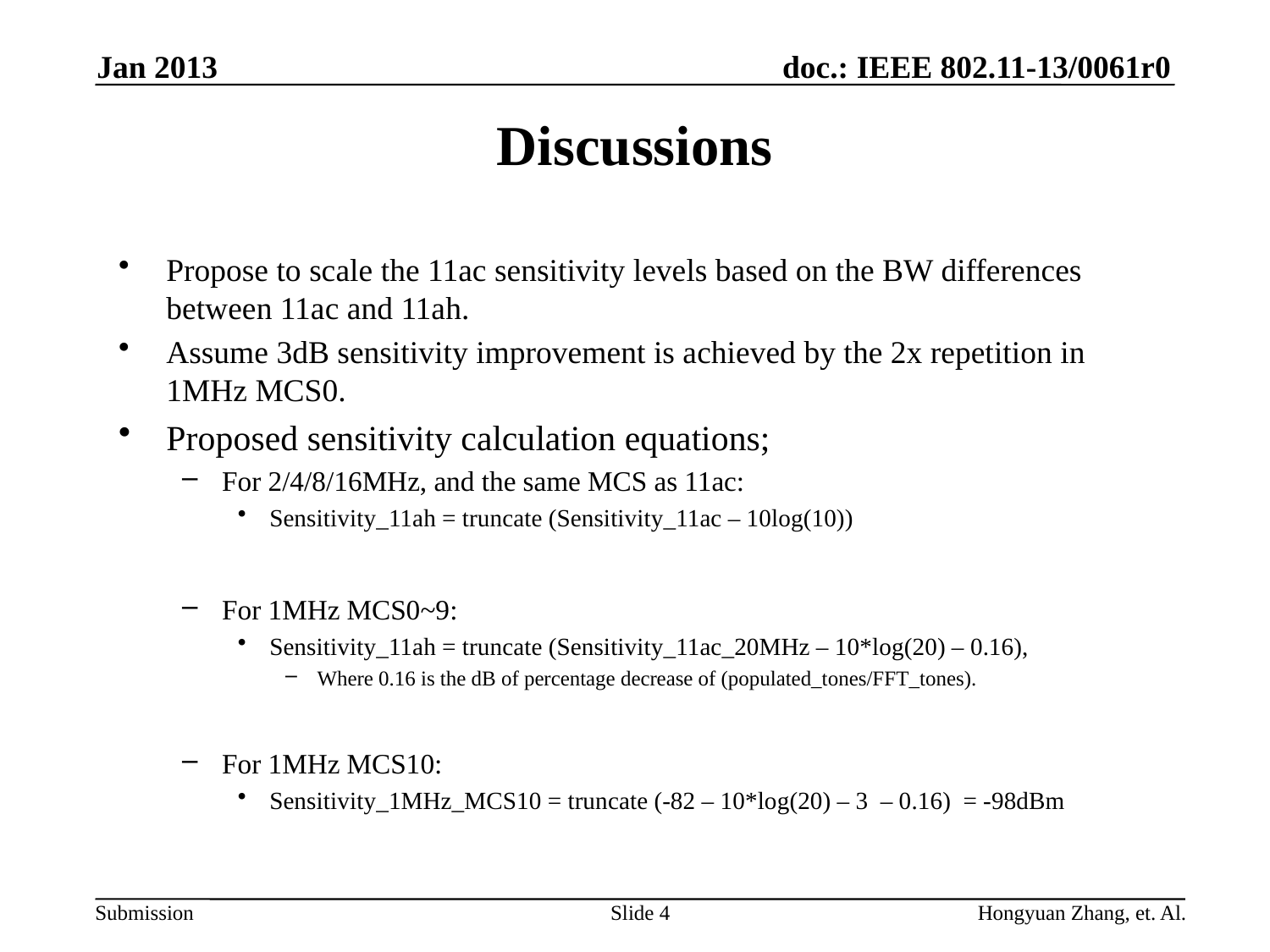

Jan 2013
# Discussions
Propose to scale the 11ac sensitivity levels based on the BW differences between 11ac and 11ah.
Assume 3dB sensitivity improvement is achieved by the 2x repetition in 1MHz MCS0.
Proposed sensitivity calculation equations;
For 2/4/8/16MHz, and the same MCS as 11ac:
Sensitivity_11ah = truncate (Sensitivity_11ac – 10log(10))

For 1MHz MCS0~9:
Sensitivity_11ah = truncate (Sensitivity_11ac_20MHz – 10*log(20) – 0.16),
Where 0.16 is the dB of percentage decrease of (populated_tones/FFT_tones).

For 1MHz MCS10:
Sensitivity_1MHz_MCS10 = truncate (-82 – 10*log(20) – 3  – 0.16)  = -98dBm

Slide 4
Hongyuan Zhang, et. Al.